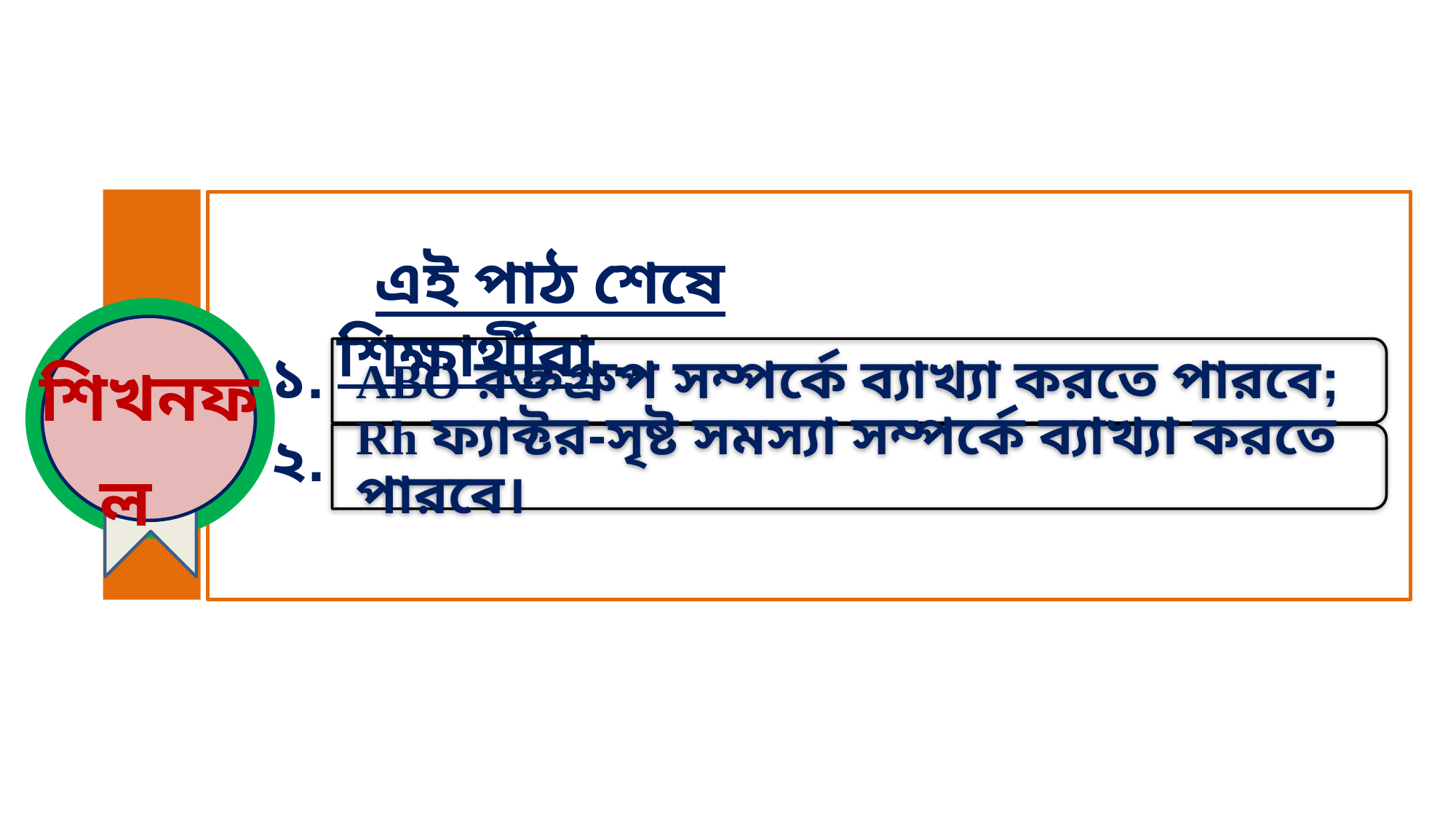

এই পাঠ শেষে শিক্ষার্থীরা...
ABO রক্তগ্রুপ সম্পর্কে ব্যাখ্যা করতে পারবে;
Rh ফ্যাক্টর-সৃষ্ট সমস্যা সম্পর্কে ব্যাখ্যা করতে পারবে।

১.
শিখনফল

২.